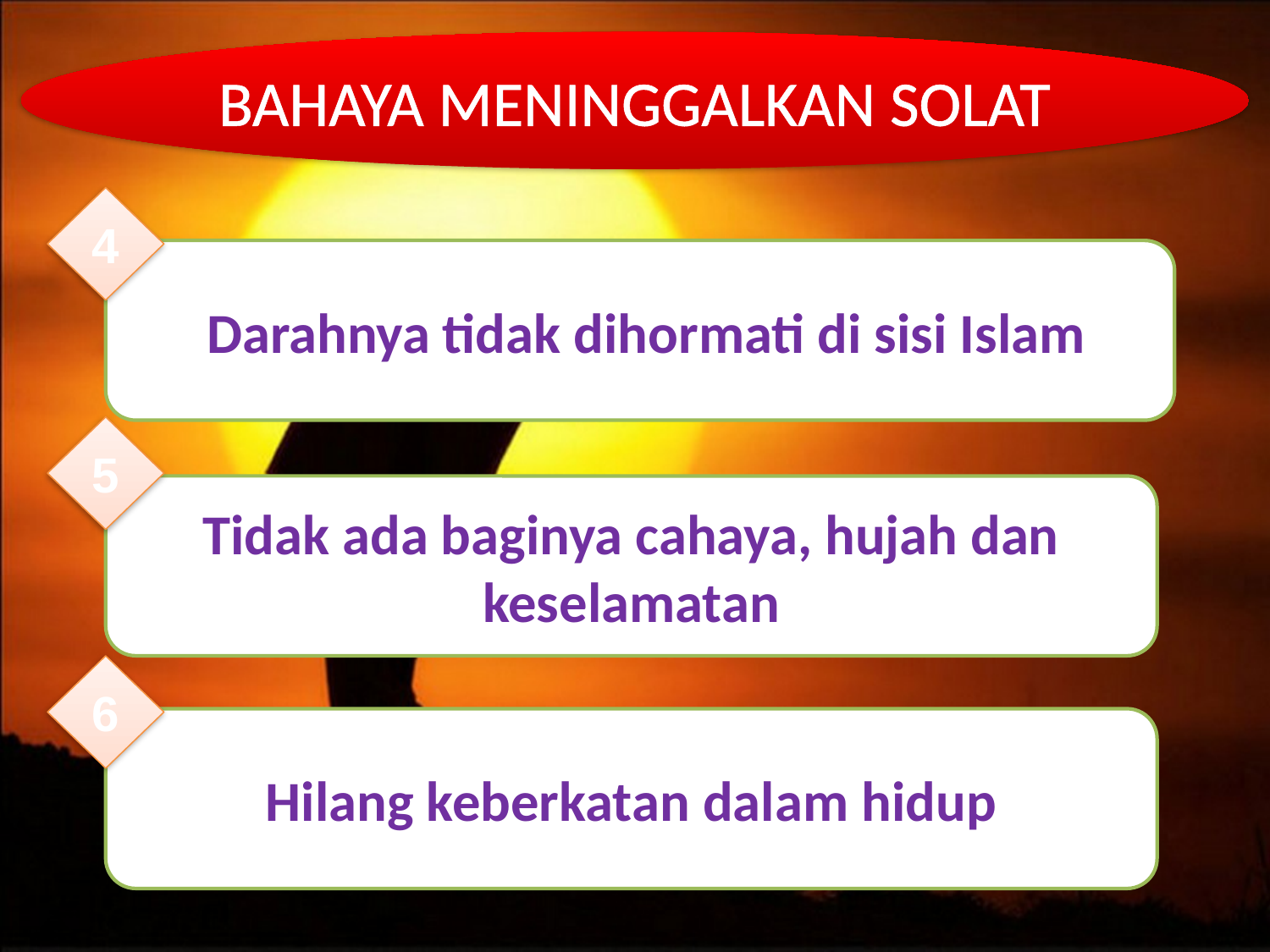

BAHAYA MENINGGALKAN SOLAT
4
 Darahnya tidak dihormati di sisi Islam
5
Tidak ada baginya cahaya, hujah dan keselamatan
6
Hilang keberkatan dalam hidup